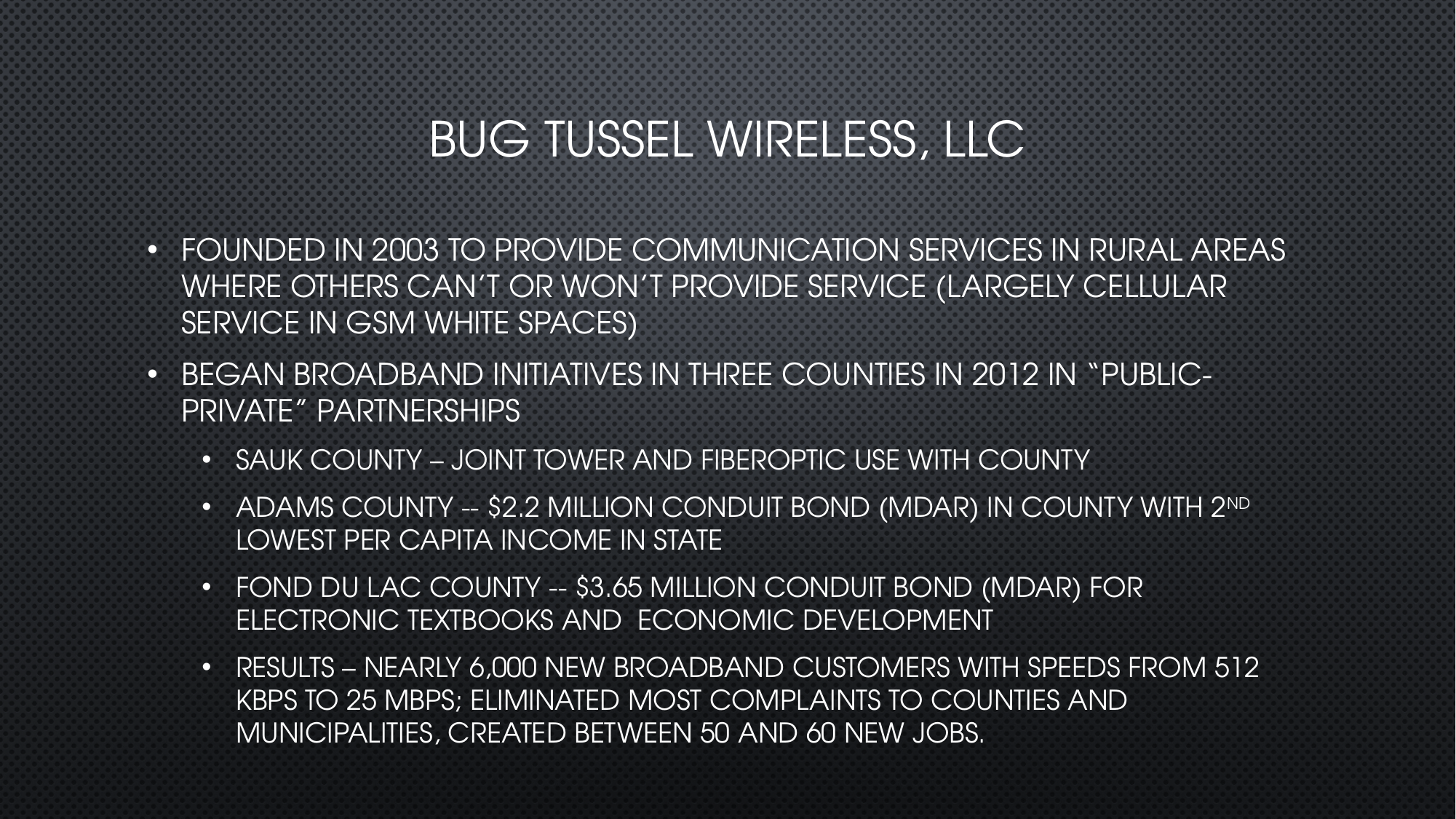

# BUG TUSSEL WIRELESS, LLC
Founded in 2003 to provide communication services in rural areas where others can’t or won’t provide service (largely cellular service in gsm white spaces)
Began broadband initiatives in three counties in 2012 in “public-private” partnerships
Sauk County – Joint tower and fiberoptic use with county
Adams County -- $2.2 million conduit bond (mdar) in county with 2nd lowest per capita income in state
Fond du Lac County -- $3.65 million conduit bond (MDAR) for electronic textbooks and  economic development
Results – nearly 6,000 new broadband customers with speeds from 512 kbps to 25 mbps; eliminated most complaints to counties and municipalities, created between 50 and 60 new jobs.